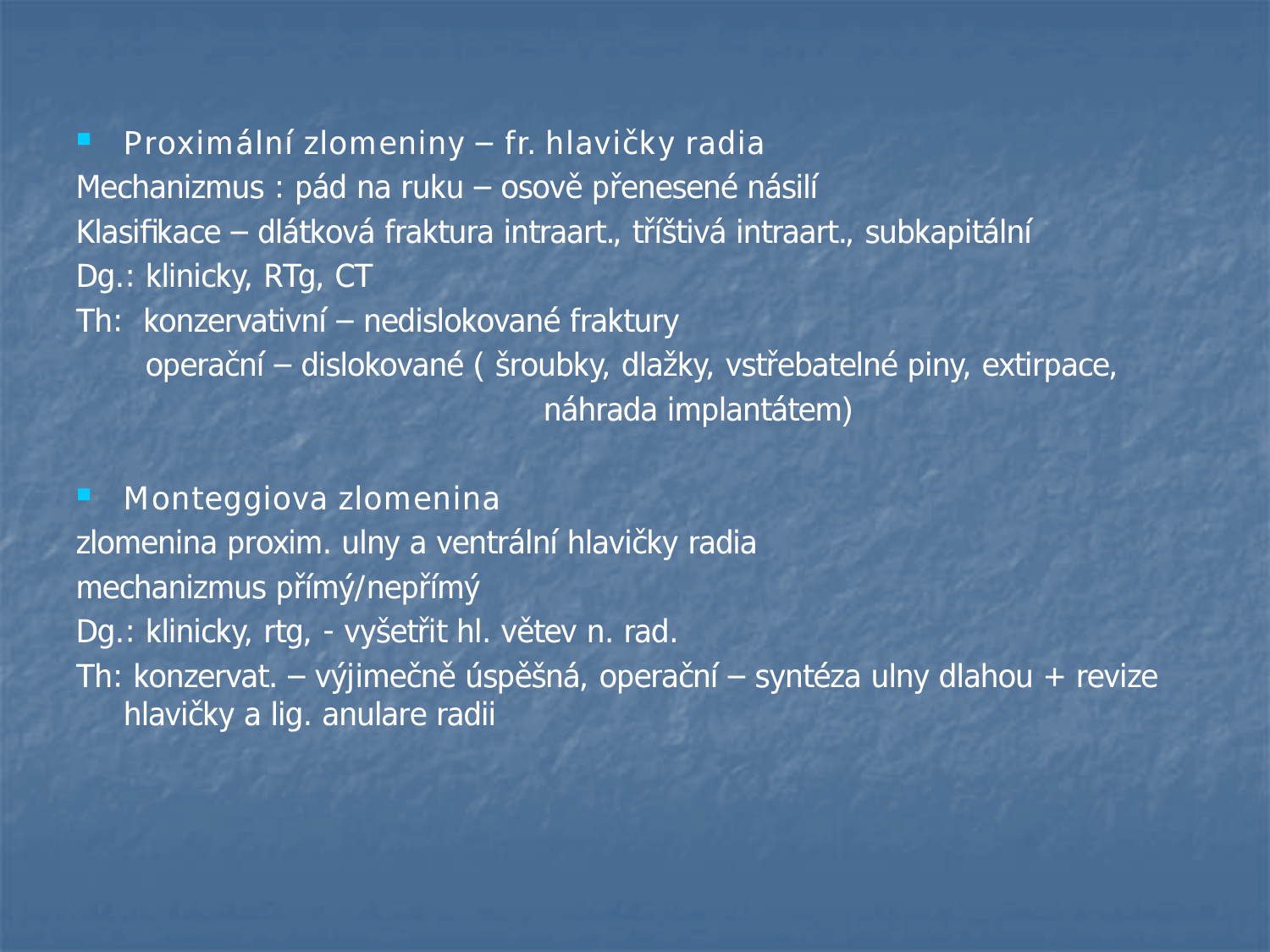

Proximální zlomeniny – fr. hlavičky radia
Mechanizmus : pád na ruku – osově přenesené násilí
Klasifikace – dlátková fraktura intraart., tříštivá intraart., subkapitální
Dg.: klinicky, RTg, CT
Th:  konzervativní – nedislokované fraktury
       operační – dislokované ( šroubky, dlažky, vstřebatelné piny, extirpace,
                                               náhrada implantátem)

Monteggiova zlomenina
zlomenina proxim. ulny a ventrální hlavičky radia
mechanizmus přímý/nepřímý
Dg.: klinicky, rtg, - vyšetřit hl. větev n. rad.
Th: konzervat. – výjimečně úspěšná, operační – syntéza ulny dlahou + revize hlavičky a lig. anulare radii